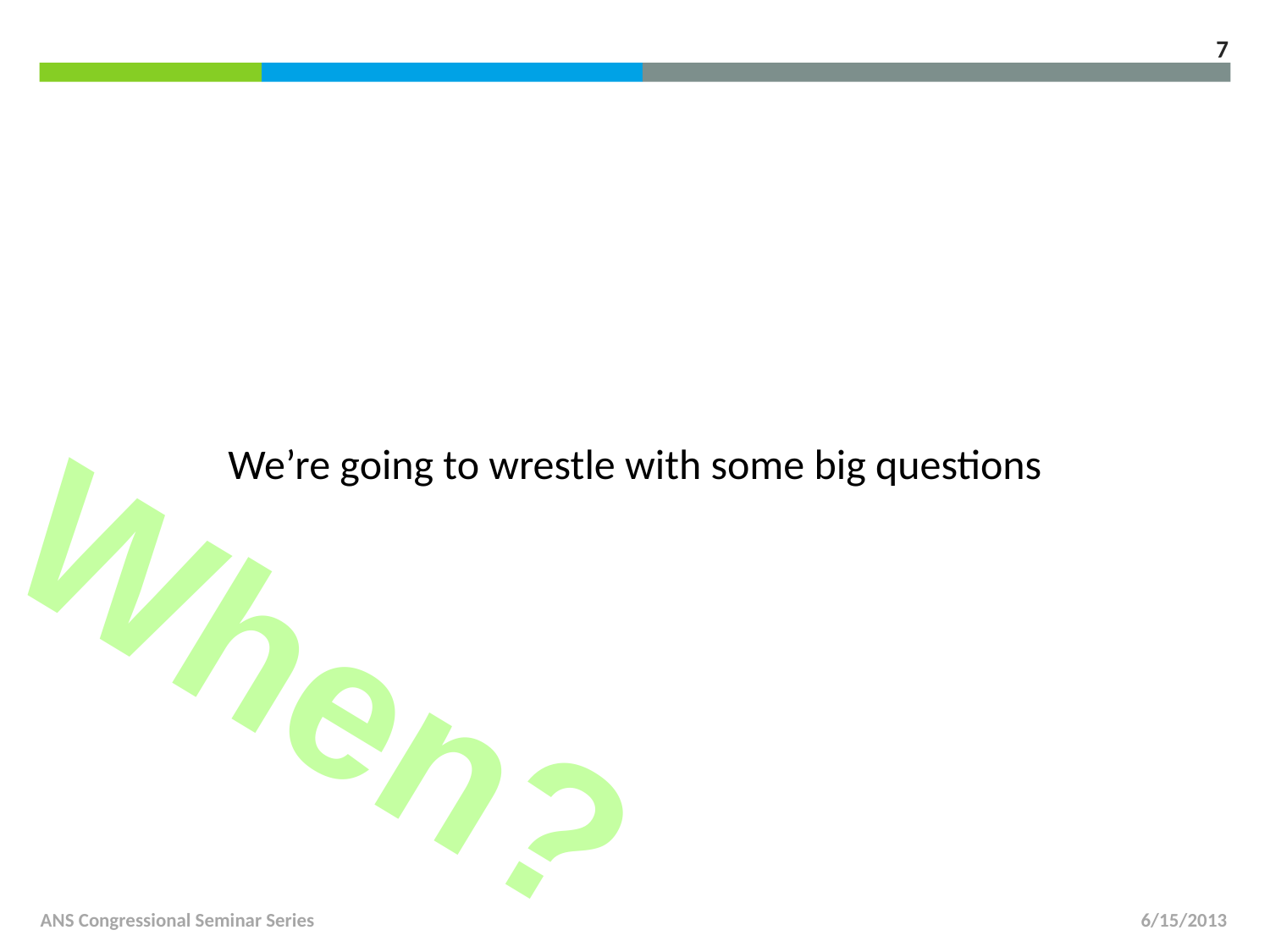

7
We’re going to wrestle with some big questions
When?
ANS Congressional Seminar Series
6/15/2013